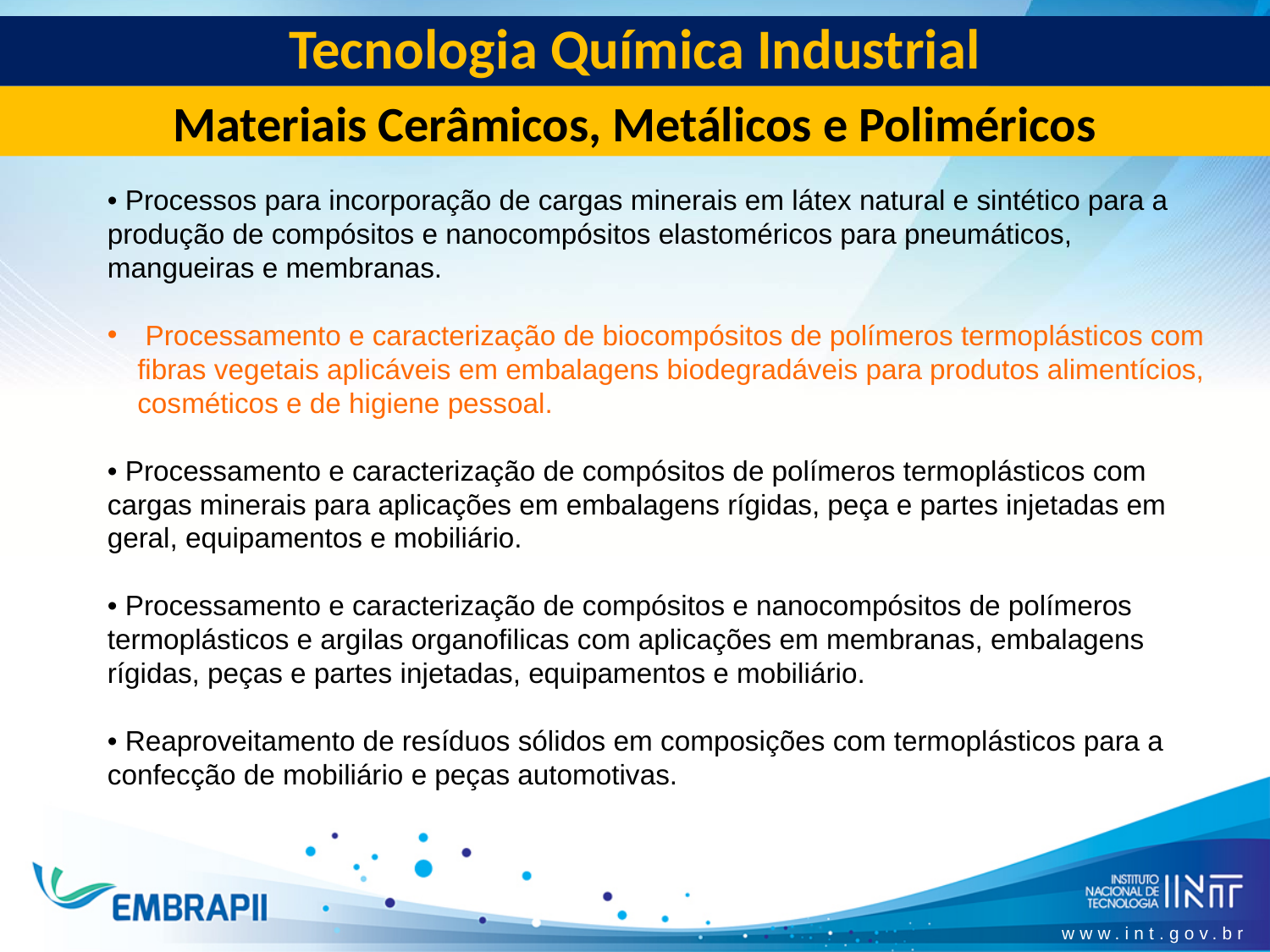

Tecnologia Química Industrial

Materiais Cerâmicos, Metálicos e Poliméricos
• Processos para incorporação de cargas minerais em látex natural e sintético para a produção de compósitos e nanocompósitos elastoméricos para pneumáticos, mangueiras e membranas.

 Processamento e caracterização de biocompósitos de polímeros termoplásticos com fibras vegetais aplicáveis em embalagens biodegradáveis para produtos alimentícios, cosméticos e de higiene pessoal.

• Processamento e caracterização de compósitos de polímeros termoplásticos com cargas minerais para aplicações em embalagens rígidas, peça e partes injetadas em geral, equipamentos e mobiliário.

• Processamento e caracterização de compósitos e nanocompósitos de polímeros termoplásticos e argilas organofilicas com aplicações em membranas, embalagens rígidas, peças e partes injetadas, equipamentos e mobiliário.

• Reaproveitamento de resíduos sólidos em composições com termoplásticos para a confecção de mobiliário e peças automotivas.